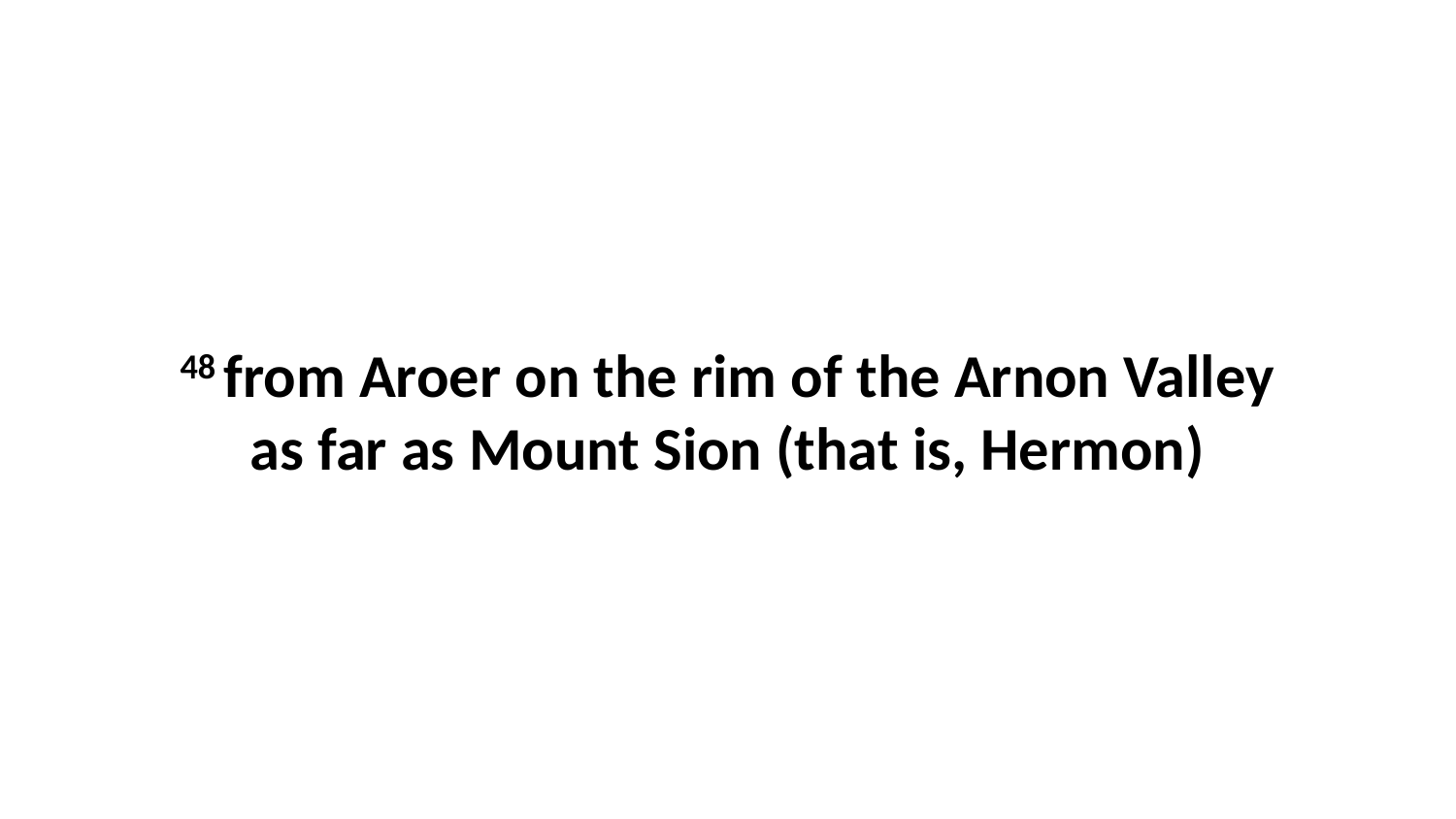

48 from Aroer on the rim of the Arnon Valley as far as Mount Sion (that is, Hermon)